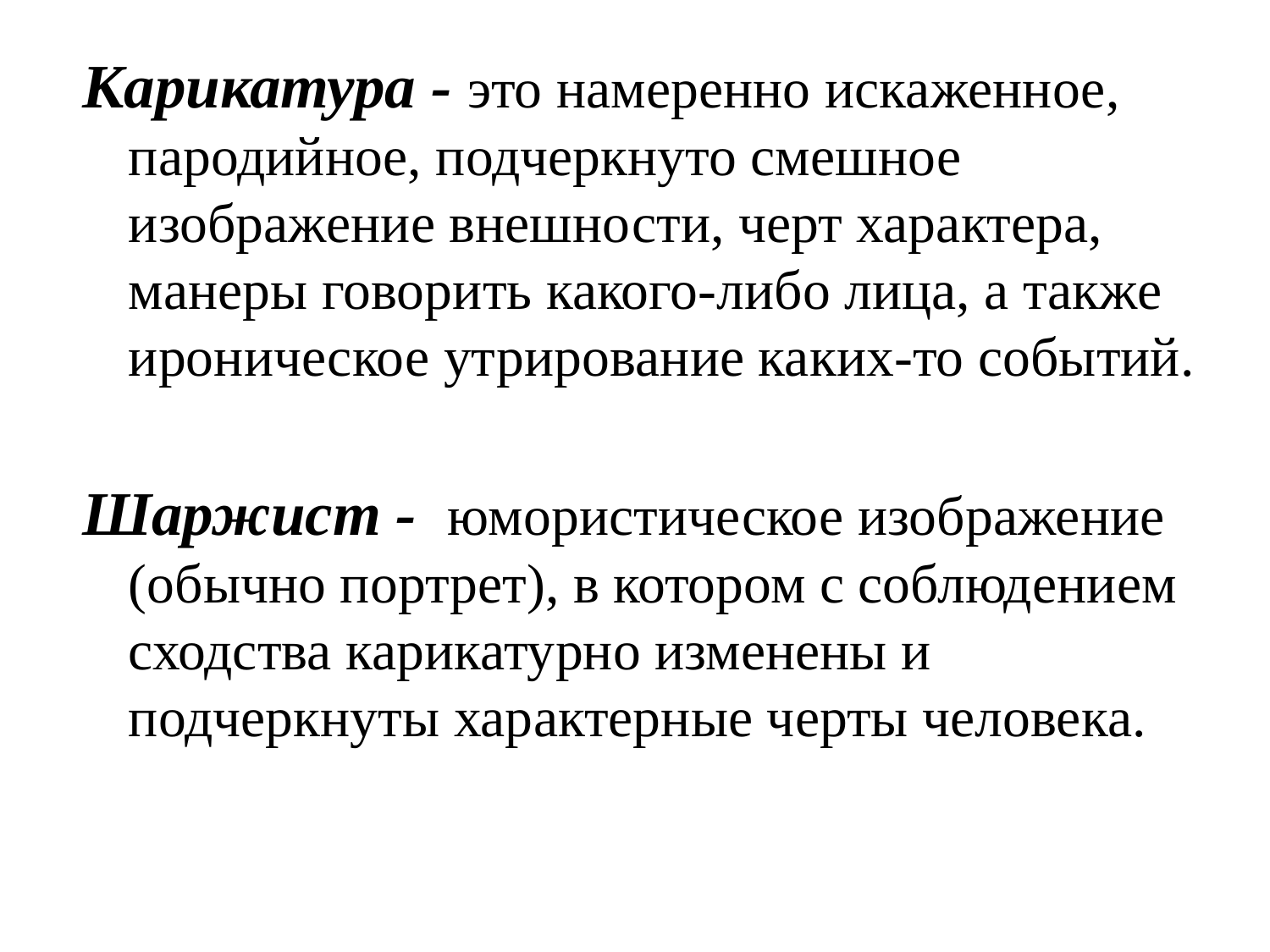

Карикатура - это намеренно искаженное, пародийное, подчеркнуто смешное изображение внешности, черт характера, манеры говорить какого-либо лица, а также ироническое утрирование каких-то событий.
Шаржист -  юмористическое изображение (обычно портрет), в котором с соблюдением сходства карикатурно изменены и подчеркнуты характерные черты человека.